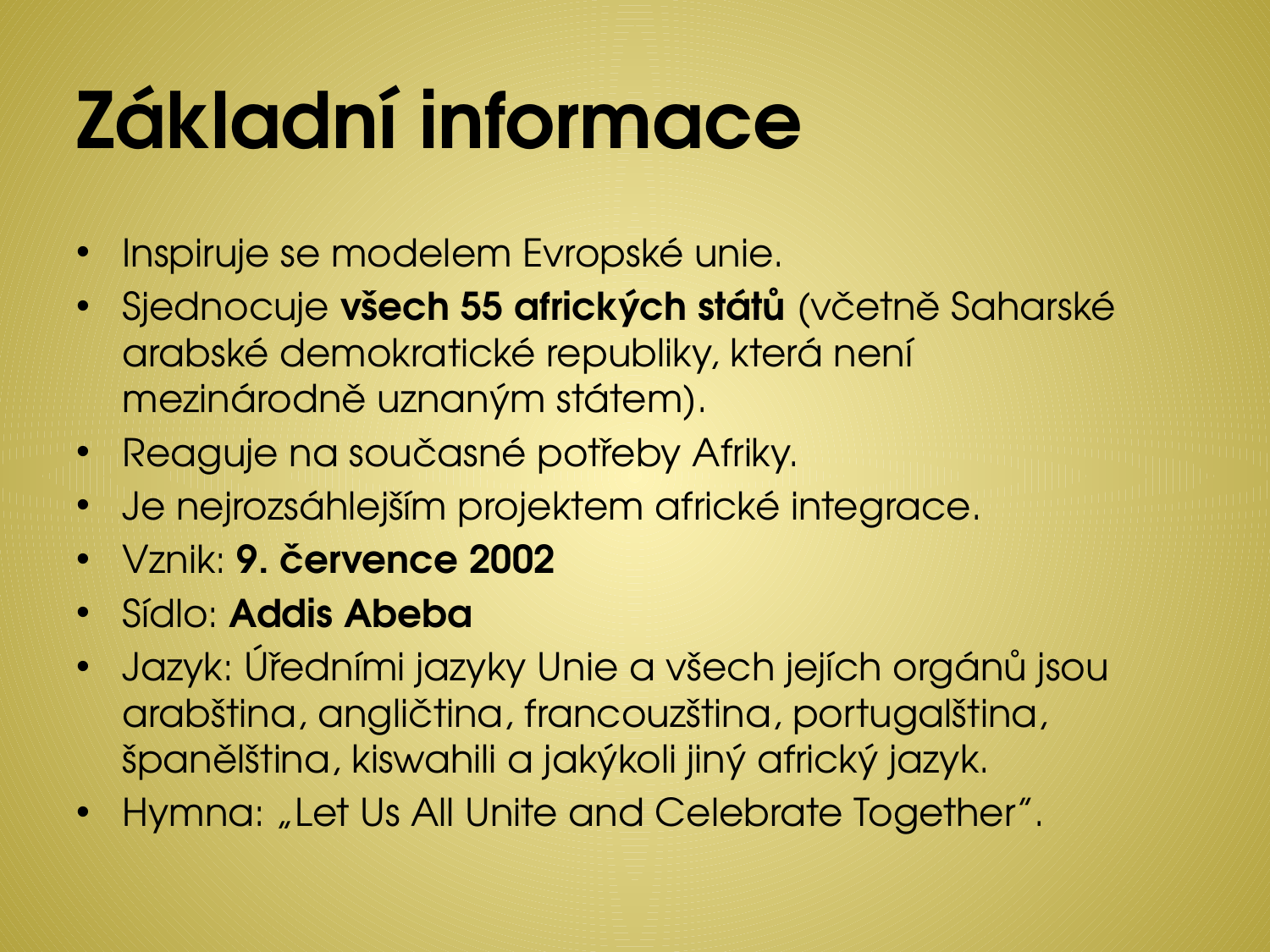

# Základní informace
Inspiruje se modelem Evropské unie.
Sjednocuje všech 55 afrických států (včetně Saharské arabské demokratické republiky, která není mezinárodně uznaným státem).
Reaguje na současné potřeby Afriky.
Je nejrozsáhlejším projektem africké integrace.
Vznik: 9. července 2002
Sídlo: Addis Abeba
Jazyk: Úředními jazyky Unie a všech jejích orgánů jsou arabština, angličtina, francouzština, portugalština, španělština, kiswahili a jakýkoli jiný africký jazyk.
Hymna: „Let Us All Unite and Celebrate Together”.